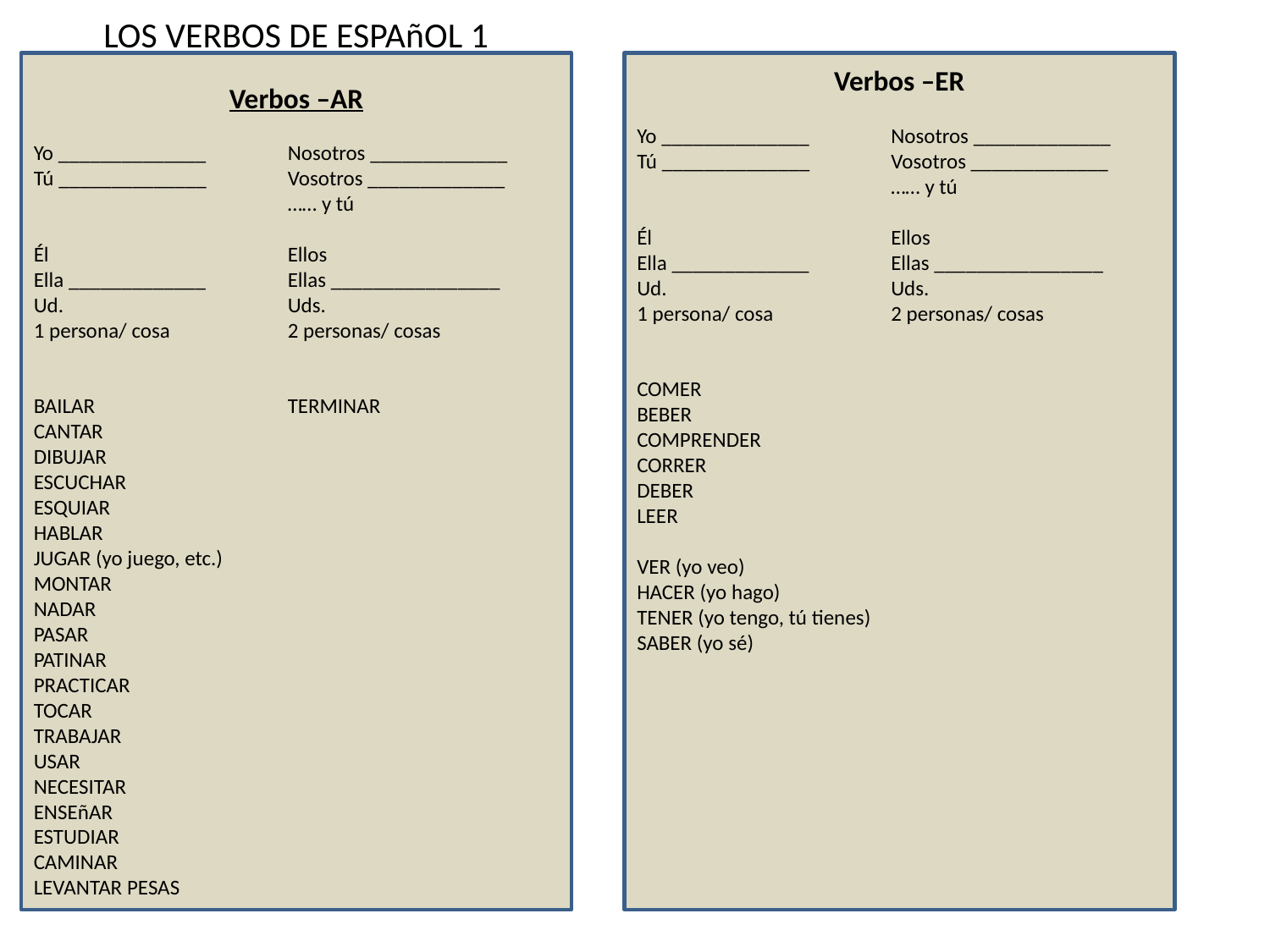

LOS VERBOS DE ESPAñOL 1

Verbos –AR

Yo ______________	Nosotros _____________
Tú ______________	Vosotros _____________
		…… y tú

Él		Ellos
Ella _____________	Ellas ________________
Ud. 		Uds.
1 persona/ cosa	2 personas/ cosas

BAILAR		TERMINAR
CANTAR
DIBUJAR
ESCUCHAR
ESQUIAR
HABLAR
JUGAR (yo juego, etc.)
MONTAR
NADAR
PASAR
PATINAR
PRACTICAR
TOCAR
TRABAJAR
USAR
NECESITAR
ENSEñAR
ESTUDIAR
CAMINAR
LEVANTAR PESAS

Verbos –ER

Yo ______________	Nosotros _____________
Tú ______________	Vosotros _____________
		…… y tú

Él		Ellos
Ella _____________	Ellas ________________
Ud. 		Uds.
1 persona/ cosa	2 personas/ cosas

COMER
BEBER
COMPRENDER
CORRER
DEBER
LEER

VER (yo veo)
HACER (yo hago)
TENER (yo tengo, tú tienes)
SABER (yo sé)